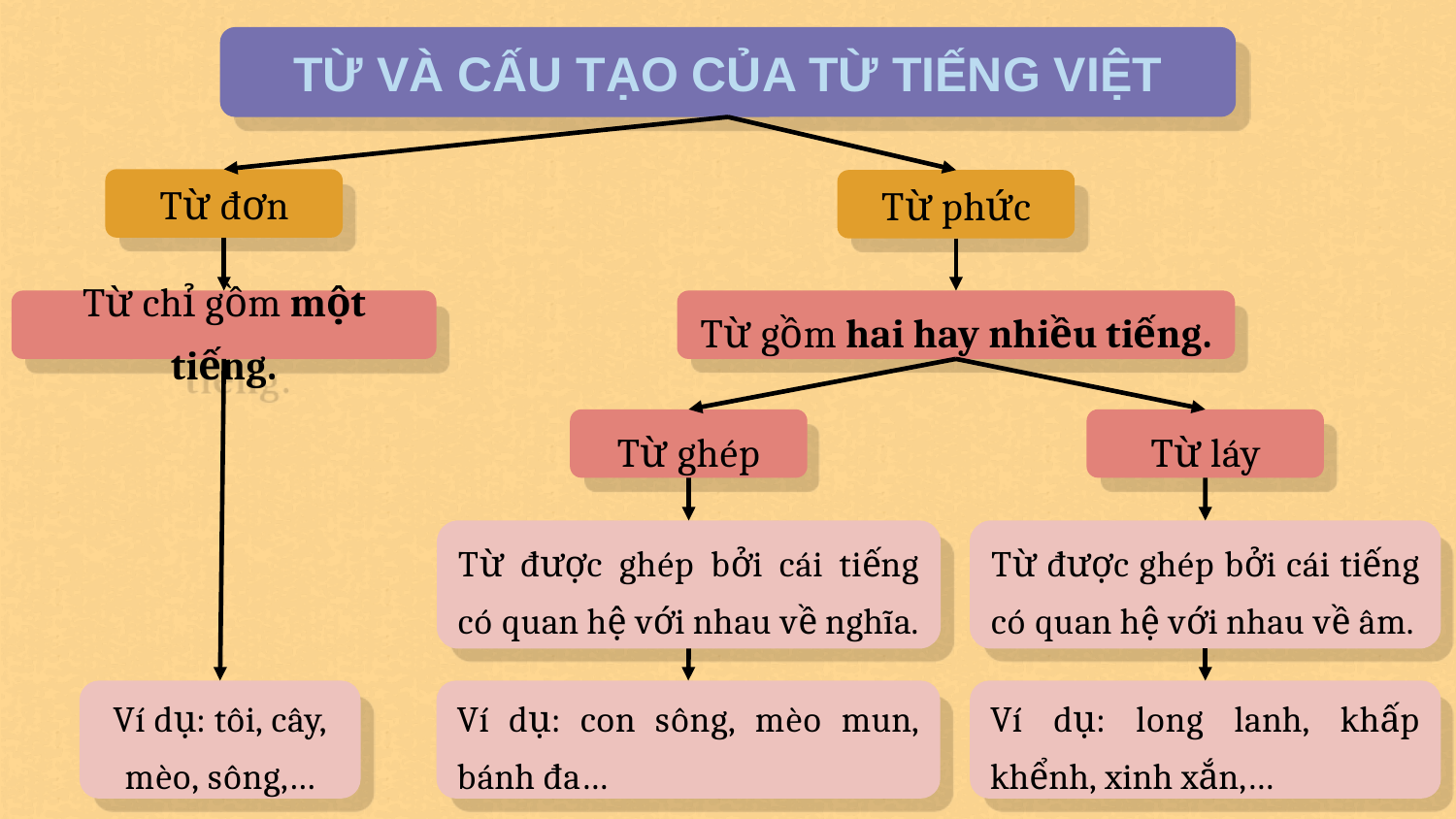

TỪ VÀ CẤU TẠO CỦA TỪ TIẾNG VIỆT
Từ đơn
Từ phức
Từ chỉ gồm một tiếng.
Từ gồm hai hay nhiều tiếng.
Từ ghép
Từ láy
Từ được ghép bởi cái tiếng có quan hệ với nhau về âm.
Từ được ghép bởi cái tiếng có quan hệ với nhau về nghĩa.
Ví dụ: tôi, cây, mèo, sông,…
Ví dụ: con sông, mèo mun, bánh đa…
Ví dụ: long lanh, khấp khểnh, xinh xắn,…